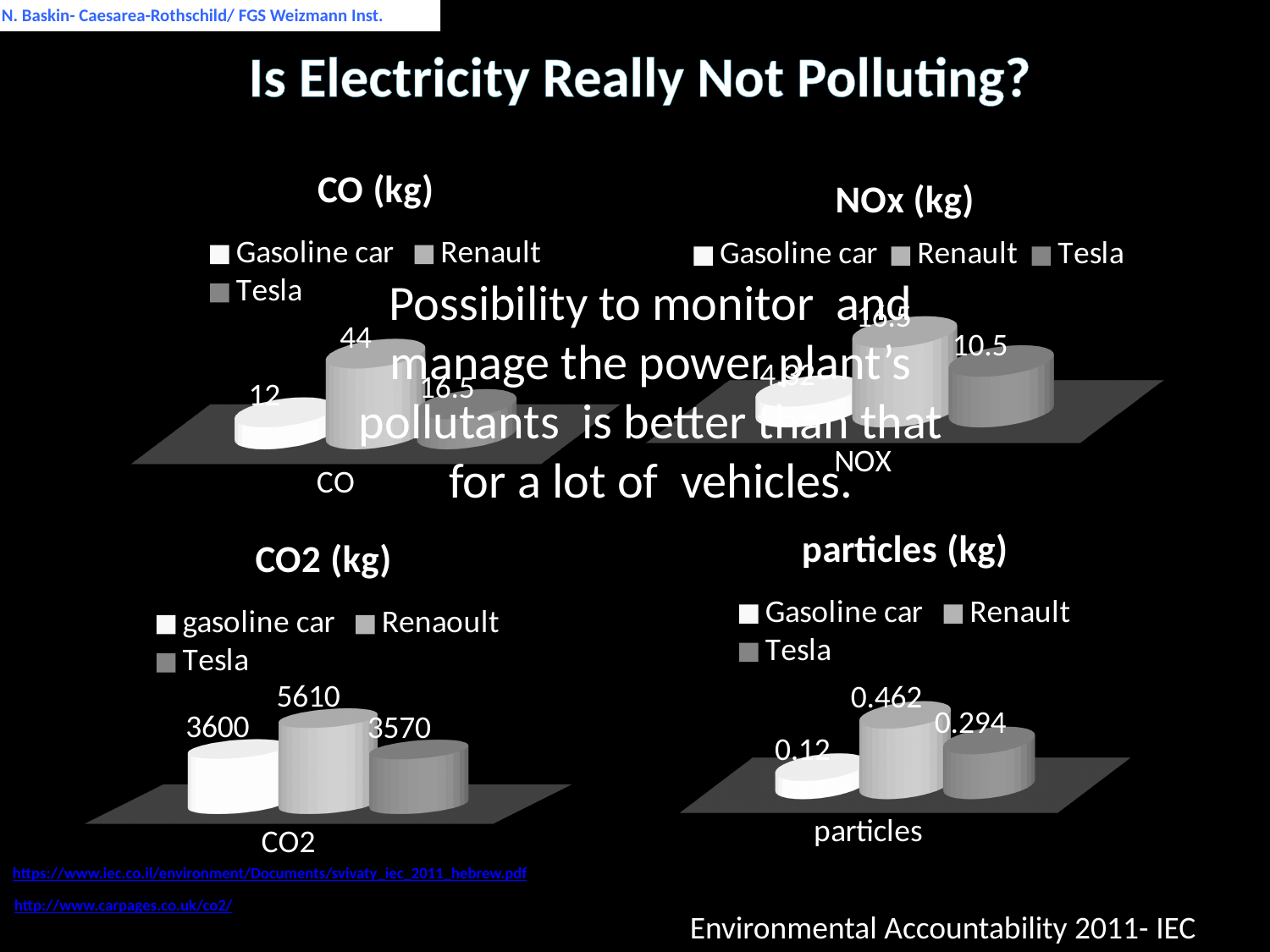

© N. Baskin- Caesarea-Rothschild/ FGS Weizmann Inst.
Is Electricity Really Not Polluting?

[unsupported chart]

[unsupported chart]

Possibility to monitor  and manage the power plant’s pollutants  is better than that for a lot of  vehicles.

[unsupported chart]

[unsupported chart]

https://www.iec.co.il/environment/Documents/svivaty_iec_2011_hebrew.pdf
http://www.carpages.co.uk/co2/
Environmental Accountability 2011- IEC
http://europa.eu/legislation_summaries/environment/air_pollution/l28186_en.htm